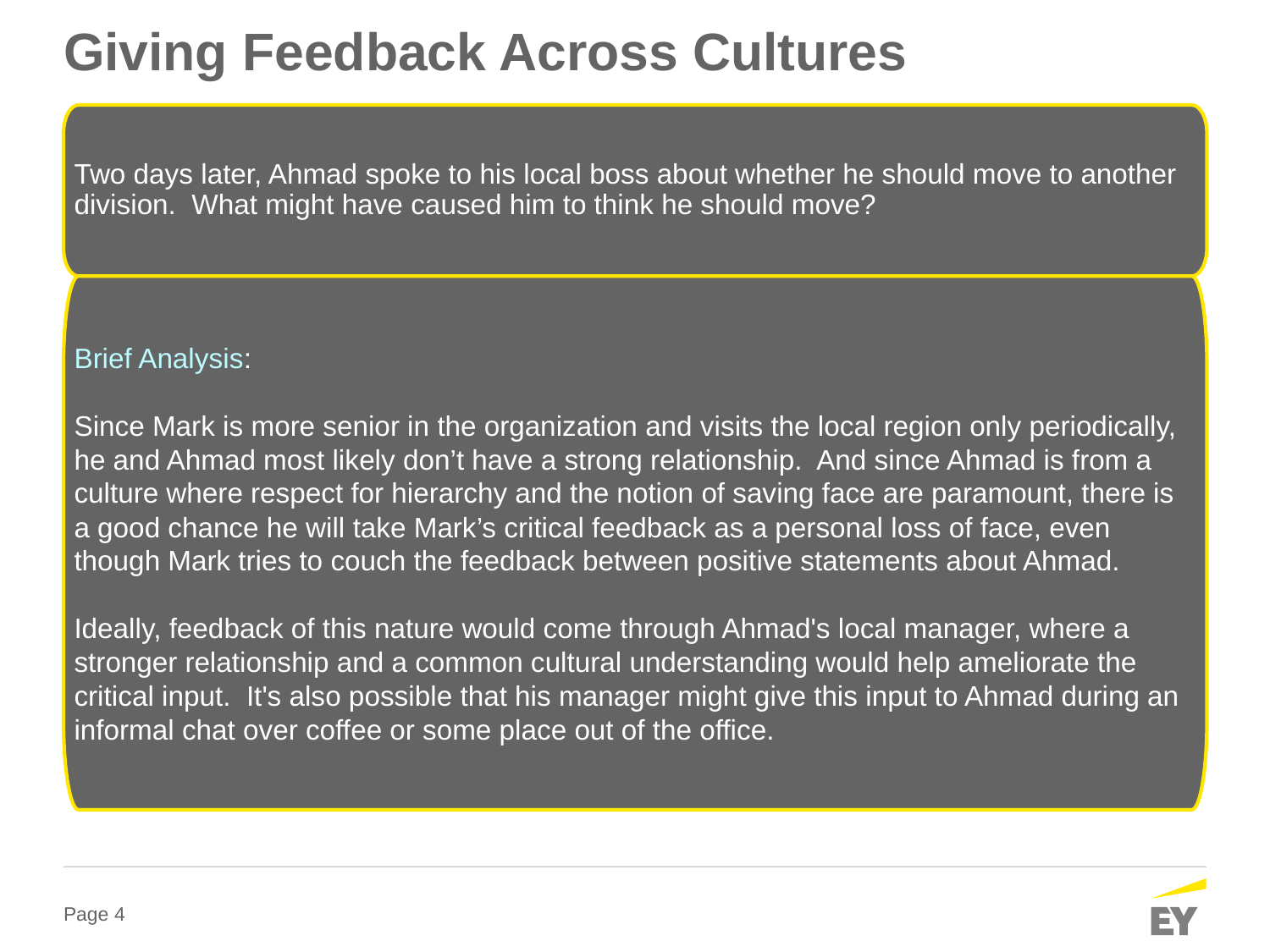

# Giving Feedback Across Cultures
Two days later, Ahmad spoke to his local boss about whether he should move to another division.  What might have caused him to think he should move?
Brief Analysis:

Since Mark is more senior in the organization and visits the local region only periodically, he and Ahmad most likely don’t have a strong relationship.  And since Ahmad is from a culture where respect for hierarchy and the notion of saving face are paramount, there is a good chance he will take Mark’s critical feedback as a personal loss of face, even though Mark tries to couch the feedback between positive statements about Ahmad.

Ideally, feedback of this nature would come through Ahmad's local manager, where a stronger relationship and a common cultural understanding would help ameliorate the critical input.  It's also possible that his manager might give this input to Ahmad during an informal chat over coffee or some place out of the office.
Commitment for policy issues and current affairs